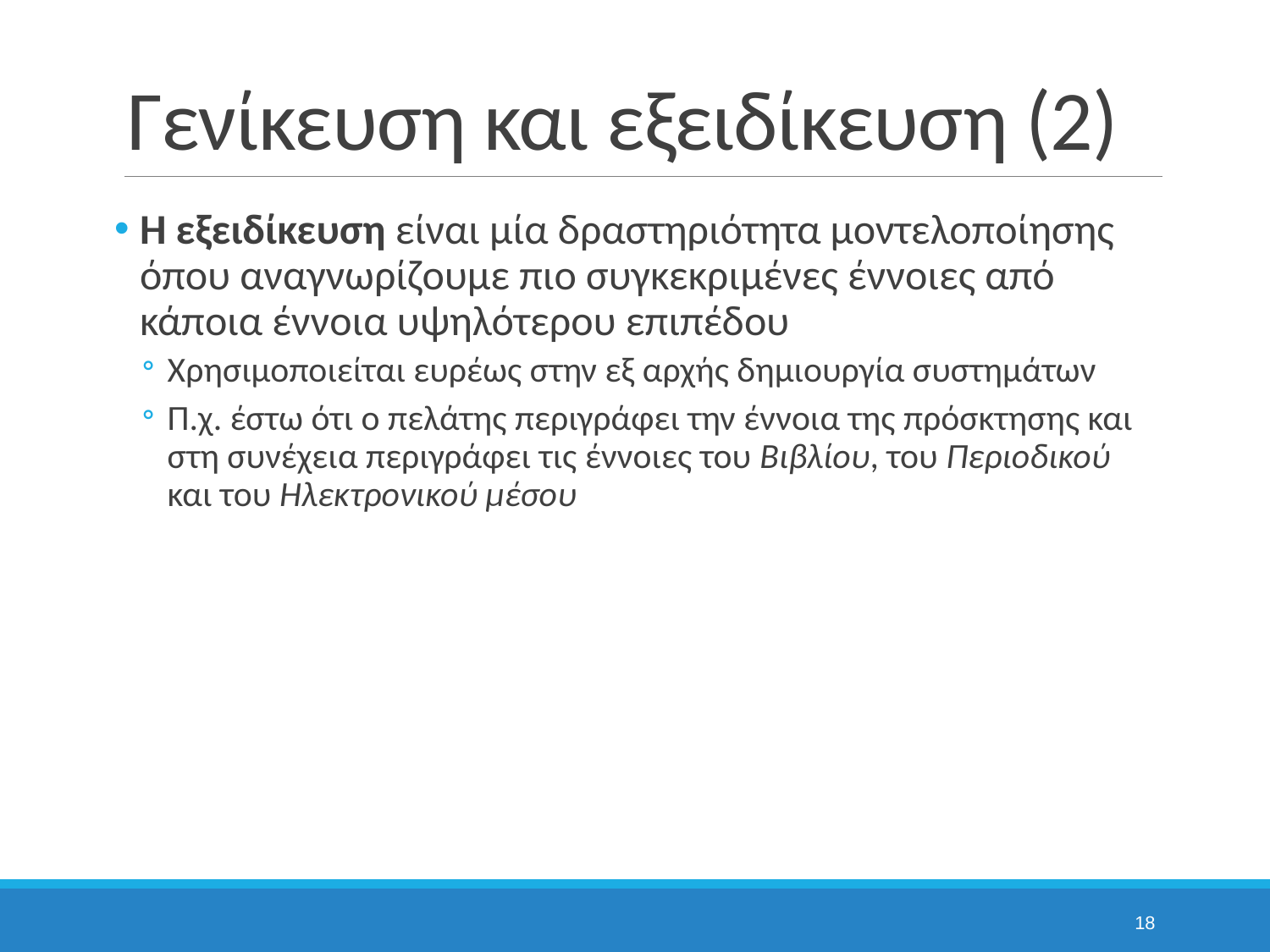

# Γενίκευση και εξειδίκευση (2)
Η εξειδίκευση είναι μία δραστηριότητα μοντελοποίησης όπου αναγνωρίζουμε πιο συγκεκριμένες έννοιες από κάποια έννοια υψηλότερου επιπέδου
Χρησιμοποιείται ευρέως στην εξ αρχής δημιουργία συστημάτων
Π.χ. έστω ότι ο πελάτης περιγράφει την έννοια της πρόσκτησης και στη συνέχεια περιγράφει τις έννοιες του Βιβλίου, του Περιοδικού και του Ηλεκτρονικού μέσου
18